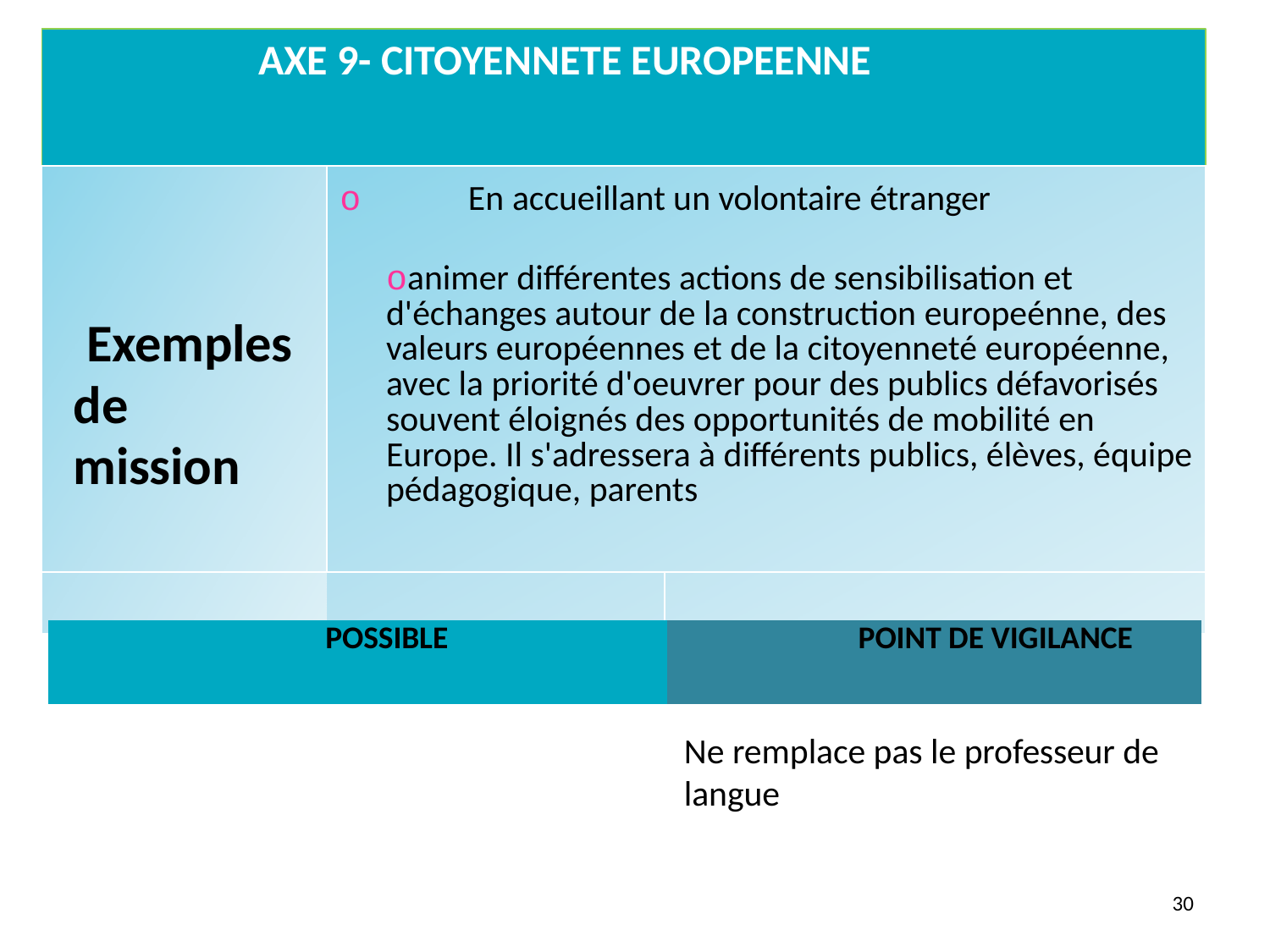

# AXE 9- CITOYENNETE EUROPEENNE

| Exemples de mission | En accueillant un volontaire étranger animer différentes actions de sensibilisation et d'échanges autour de la construction europeénne, des valeurs européennes et de la citoyenneté européenne, avec la priorité d'oeuvrer pour des publics défavorisés souvent éloignés des opportunités de mobilité en Europe. Il s'adressera à différents publics, élèves, équipe pédagogique, parents |  |
| --- | --- | --- |
| POSSIBLE |  | POINT DE VIGILANCE |

Ne remplace pas le professeur de  langue
30